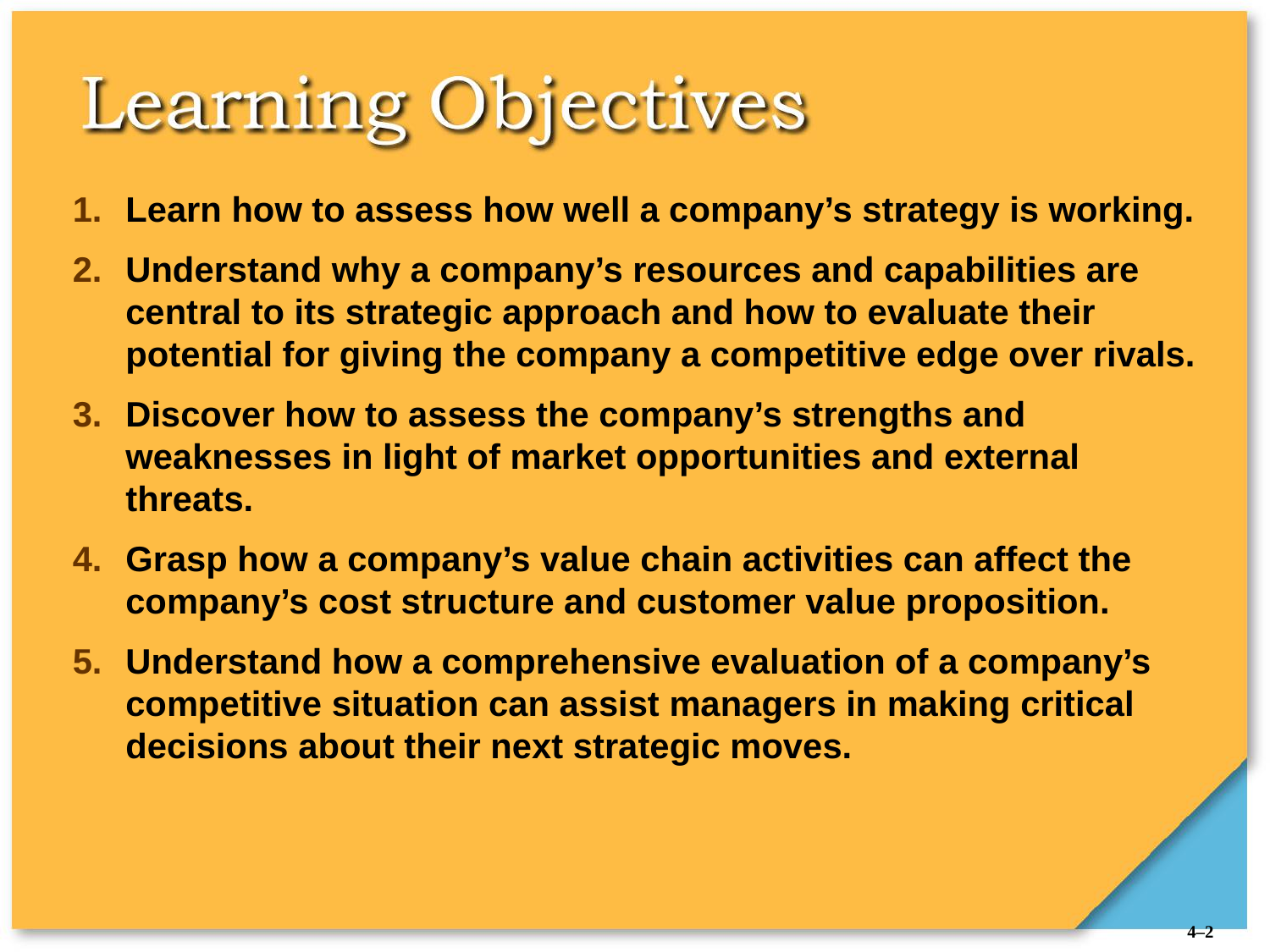

Learn how to assess how well a company’s strategy is working.
Understand why a company’s resources and capabilities are central to its strategic approach and how to evaluate their potential for giving the company a competitive edge over rivals.
Discover how to assess the company’s strengths and weaknesses in light of market opportunities and external threats.
Grasp how a company’s value chain activities can affect the company’s cost structure and customer value proposition.
Understand how a comprehensive evaluation of a company’s competitive situation can assist managers in making critical decisions about their next strategic moves.